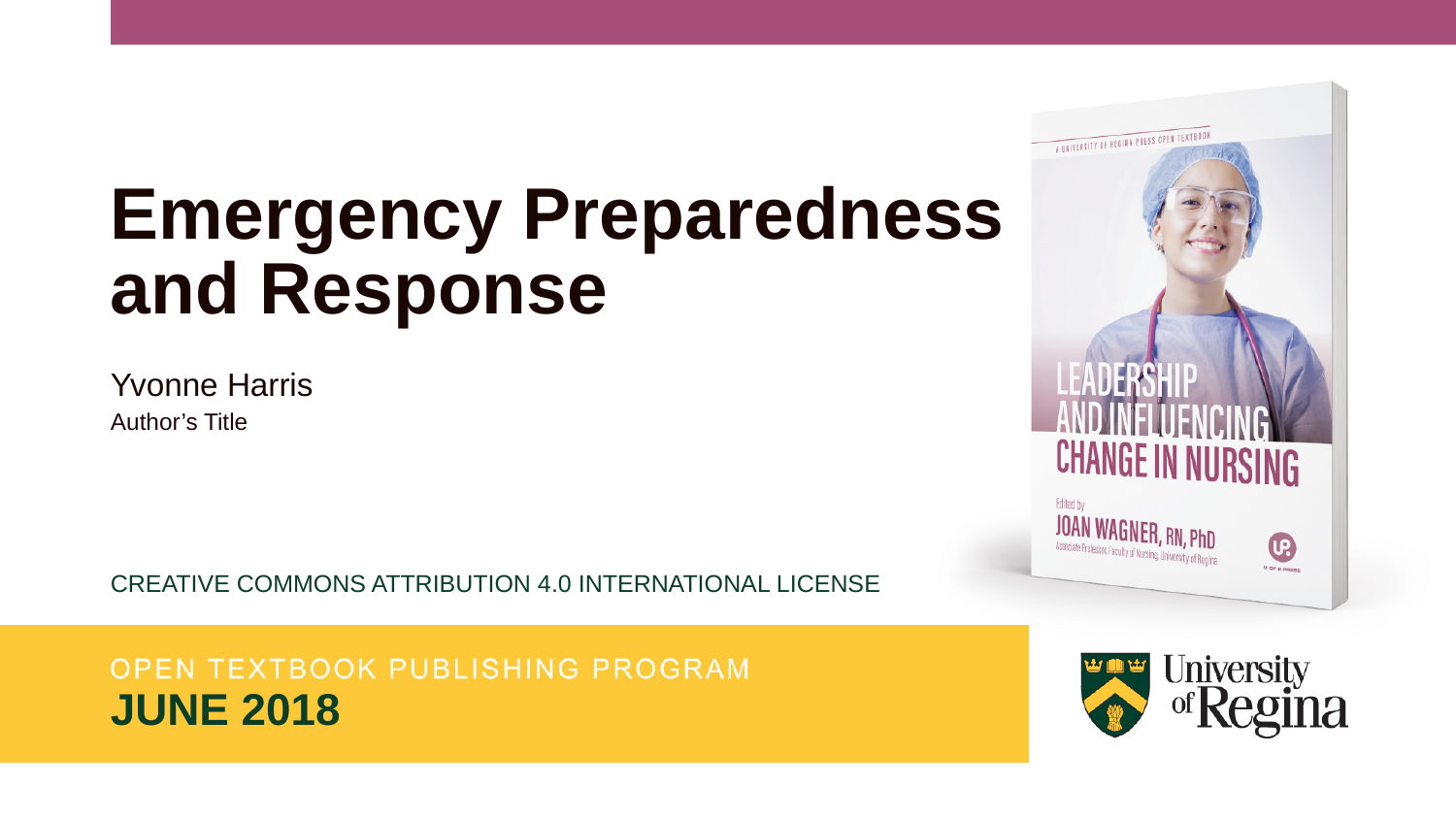

# Emergency Preparedness and Response
Yvonne Harris
Author’s Title
Creative commons attribution 4.0 international license
June 2018